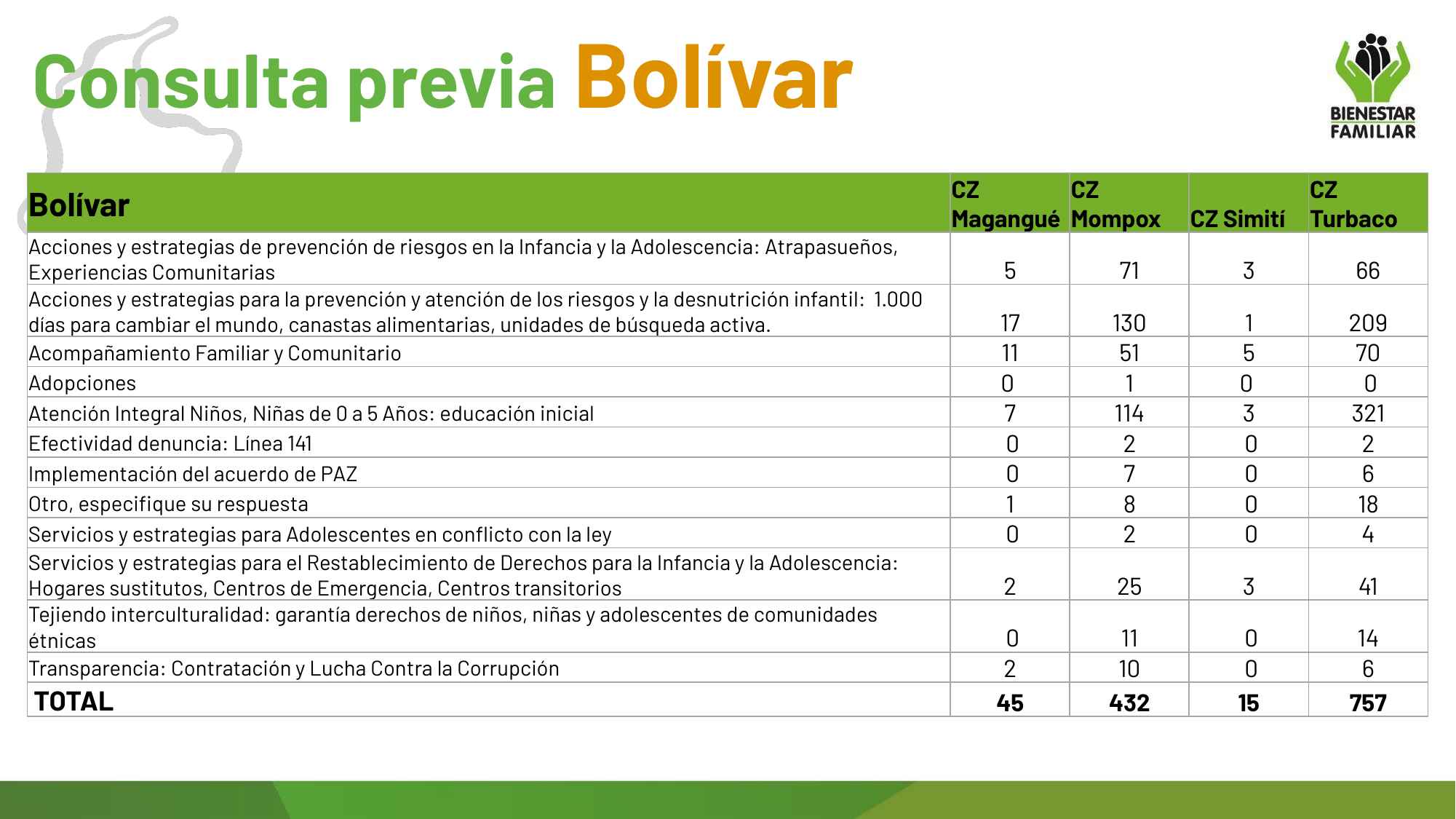

Consulta previa Bolívar

| Bolívar | CZ Magangué | CZ Mompox | CZ Simití | CZ Turbaco |
| --- | --- | --- | --- | --- |
| Acciones y estrategias de prevención de riesgos en la Infancia y la Adolescencia: Atrapasueños, Experiencias Comunitarias | 5 | 71 | 3 | 66 |
| Acciones y estrategias para la prevención y atención de los riesgos y la desnutrición infantil: 1.000 días para cambiar el mundo, canastas alimentarias, unidades de búsqueda activa. | 17 | 130 | 1 | 209 |
| Acompañamiento Familiar y Comunitario | 11 | 51 | 5 | 70 |
| Adopciones | 0 | 1 | 0 | 0 |
| Atención Integral Niños, Niñas de 0 a 5 Años: educación inicial | 7 | 114 | 3 | 321 |
| Efectividad denuncia: Línea 141 | 0 | 2 | 0 | 2 |
| Implementación del acuerdo de PAZ | 0 | 7 | 0 | 6 |
| Otro, especifique su respuesta | 1 | 8 | 0 | 18 |
| Servicios y estrategias para Adolescentes en conflicto con la ley | 0 | 2 | 0 | 4 |
| Servicios y estrategias para el Restablecimiento de Derechos para la Infancia y la Adolescencia: Hogares sustitutos, Centros de Emergencia, Centros transitorios | 2 | 25 | 3 | 41 |
| Tejiendo interculturalidad: garantía derechos de niños, niñas y adolescentes de comunidades étnicas | 0 | 11 | 0 | 14 |
| Transparencia: Contratación y Lucha Contra la Corrupción | 2 | 10 | 0 | 6 |
| TOTAL | 45 | 432 | 15 | 757 |